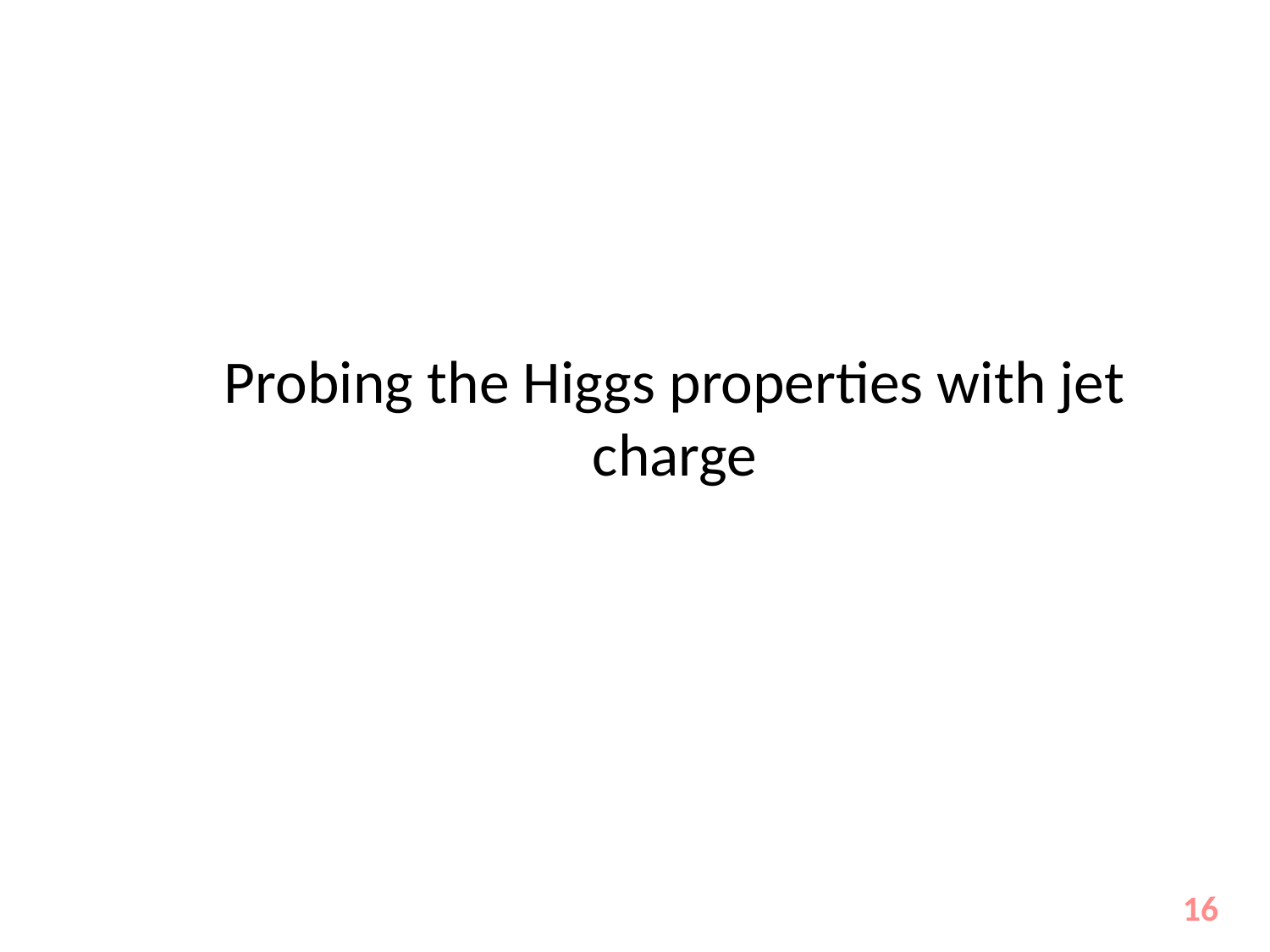

# Probing the Higgs properties with jet charge
16